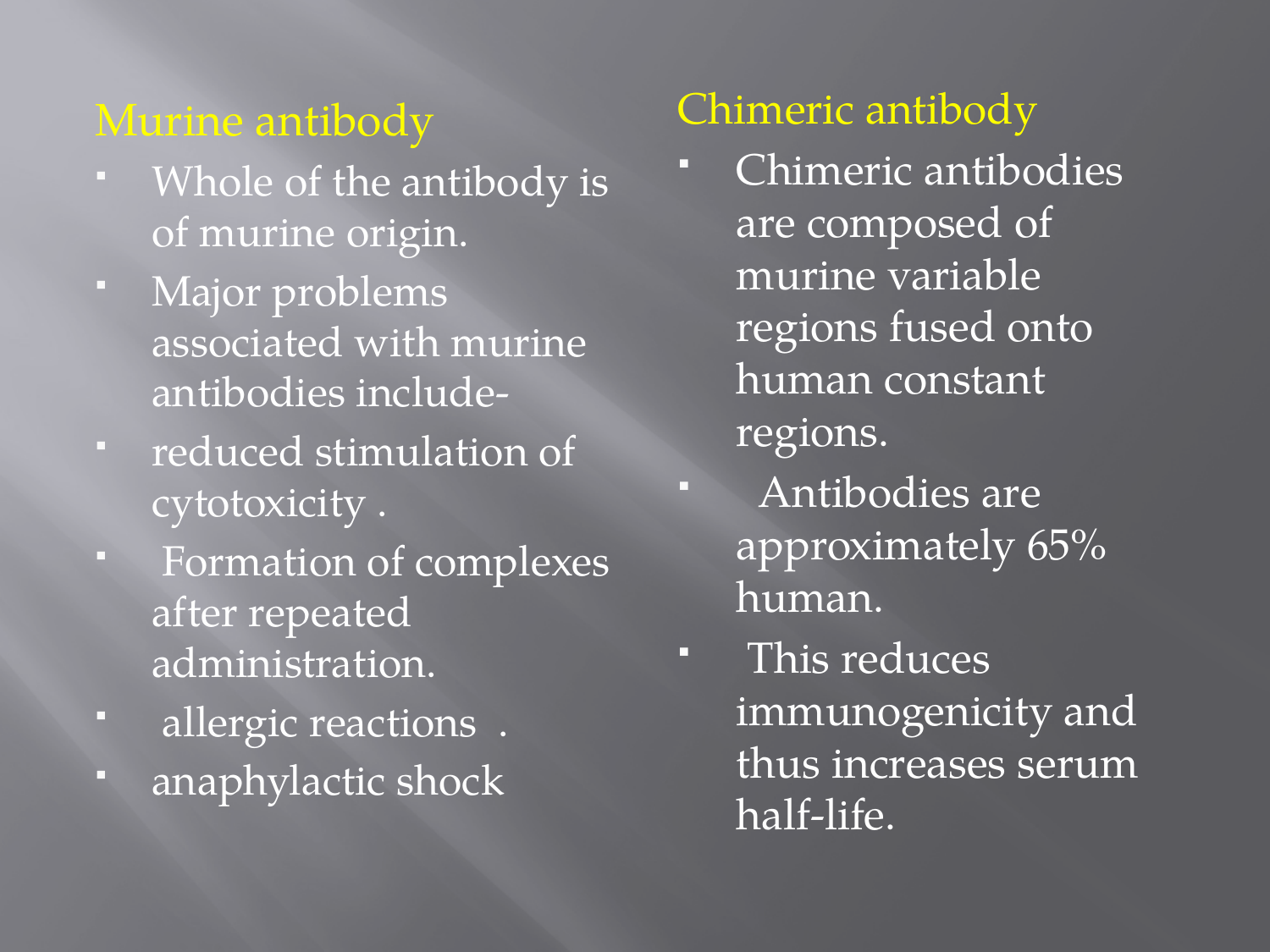

Chimeric antibody
Chimeric antibodies are composed of murine variable regions fused onto human constant regions.
  Antibodies are approximately 65% human.
 This reduces immunogenicity and thus increases serum half-life.

Murine antibody
Whole of the antibody is of murine origin.
Major problems associated with murine antibodies include-
reduced stimulation of cytotoxicity .
 Formation of complexes after repeated administration.
 allergic reactions  .
anaphylactic shock